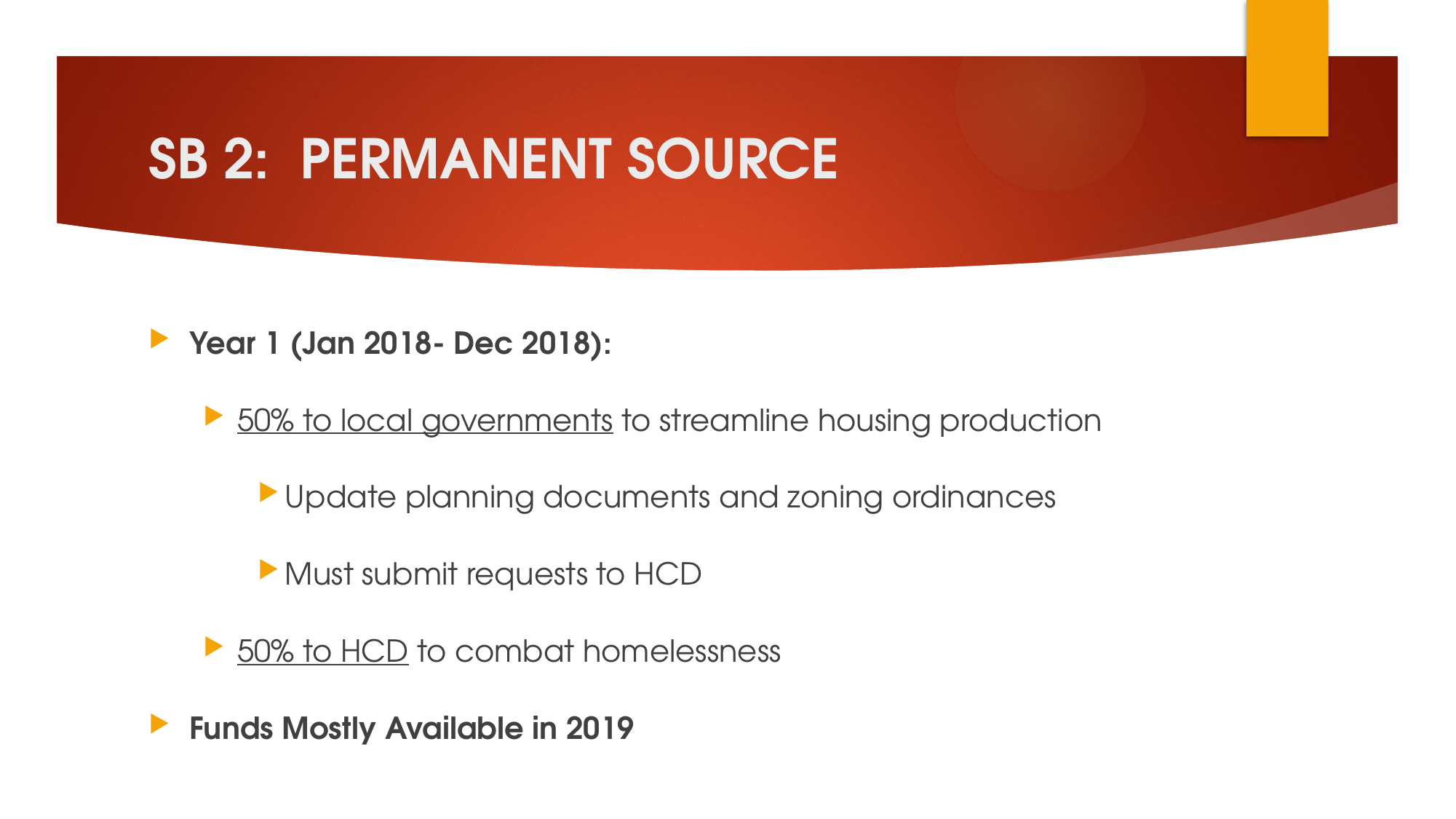

# SB 2:  PERMANENT SOURCE
Year 1 (Jan 2018- Dec 2018):
50% to local governments to streamline housing production
Update planning documents and zoning ordinances
Must submit requests to HCD
50% to HCD to combat homelessness
Funds Mostly Available in 2019